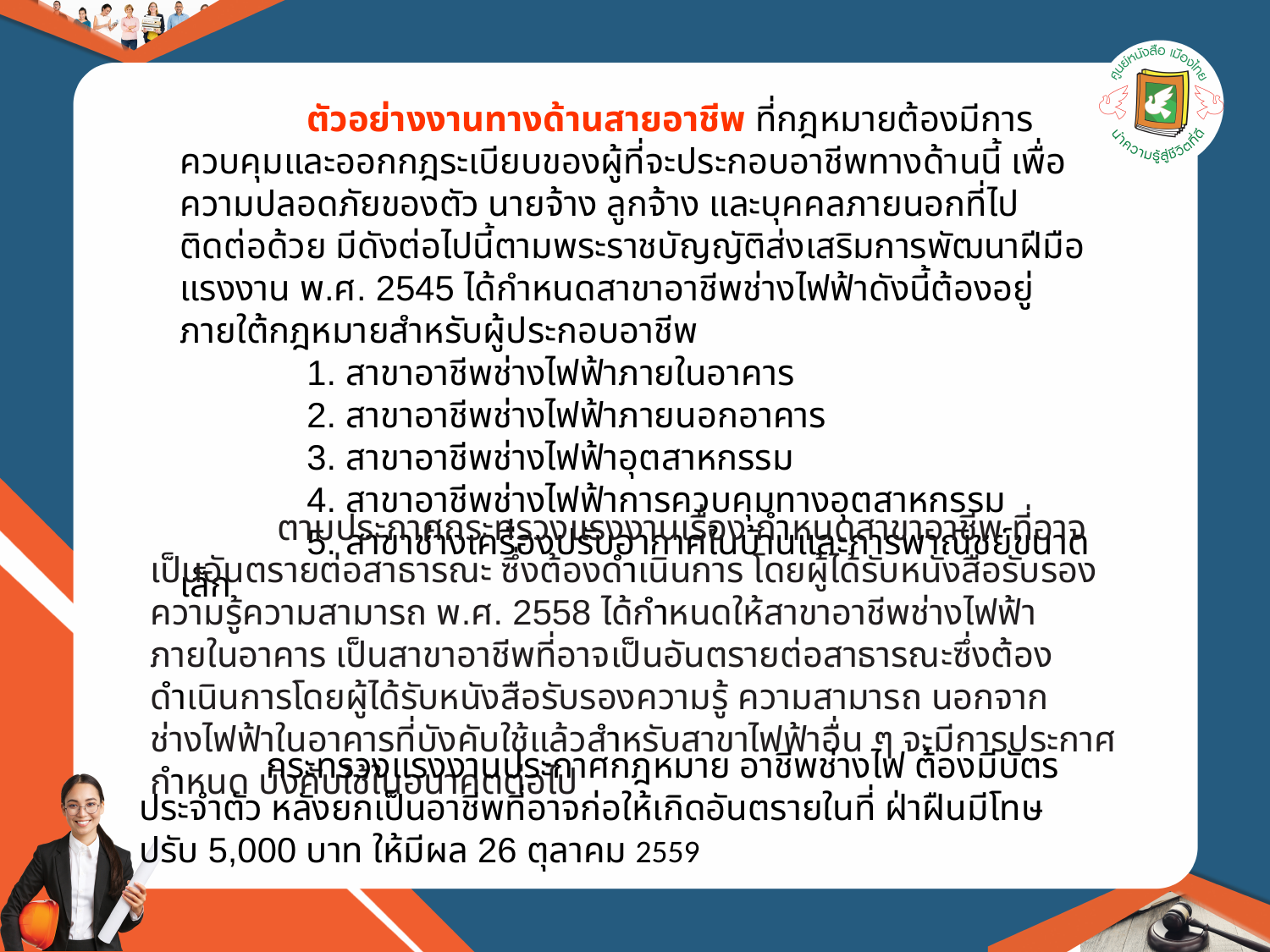

ตัวอย่างงานทางด้านสายอาชีพ ที่กฎหมายต้องมีการควบคุมและออกกฎระเบียบของผู้ที่จะประกอบอาชีพทางด้านนี้ เพื่อความปลอดภัยของตัว นายจ้าง ลูกจ้าง และบุคคลภายนอกที่ไปติดต่อด้วย มีดังต่อไปนี้ตามพระราชบัญญัติส่งเสริมการพัฒนาฝีมือแรงงาน พ.ศ. 2545 ได้กำหนดสาขาอาชีพช่างไฟฟ้าดังนี้ต้องอยู่ภายใต้กฎหมายสำหรับผู้ประกอบอาชีพ
	1. สาขาอาชีพช่างไฟฟ้าภายในอาคาร
	2. สาขาอาชีพช่างไฟฟ้าภายนอกอาคาร
	3. สาขาอาชีพช่างไฟฟ้าอุตสาหกรรม
	4. สาขาอาชีพช่างไฟฟ้าการควบคุมทางอุตสาหกรรม
	5. สาขาช่างเครื่องปรับอากาศในบ้านและการพาณิชย์ขนาดเล็ก
	ตามประกาศกระทรวงแรงงานเรื่อง กำหนดสาขาอาชีพ ที่อาจเป็นอันตรายต่อสาธารณะ ซึ่งต้องดำเนินการ โดยผู้ได้รับหนังสือรับรองความรู้ความสามารถ พ.ศ. 2558 ได้กำหนดให้สาขาอาชีพช่างไฟฟ้าภายในอาคาร เป็นสาขาอาชีพที่อาจเป็นอันตรายต่อสาธารณะซึ่งต้องดำเนินการโดยผู้ได้รับหนังสือรับรองความรู้ ความสามารถ นอกจากช่างไฟฟ้าในอาคารที่บังคับใช้แล้วสำหรับสาขาไฟฟ้าอื่น ๆ จะมีการประกาศกำหนด บังคับใช้ในอนาคตต่อไป
	กระทรวงแรงงานประกาศกฎหมาย อาชีพช่างไฟ ต้องมีบัตรประจำตัว หลังยกเป็นอาชีพที่อาจก่อให้เกิดอันตรายในที่ ฝ่าฝืนมีโทษปรับ 5,000 บาท ให้มีผล 26 ตุลาคม 2559